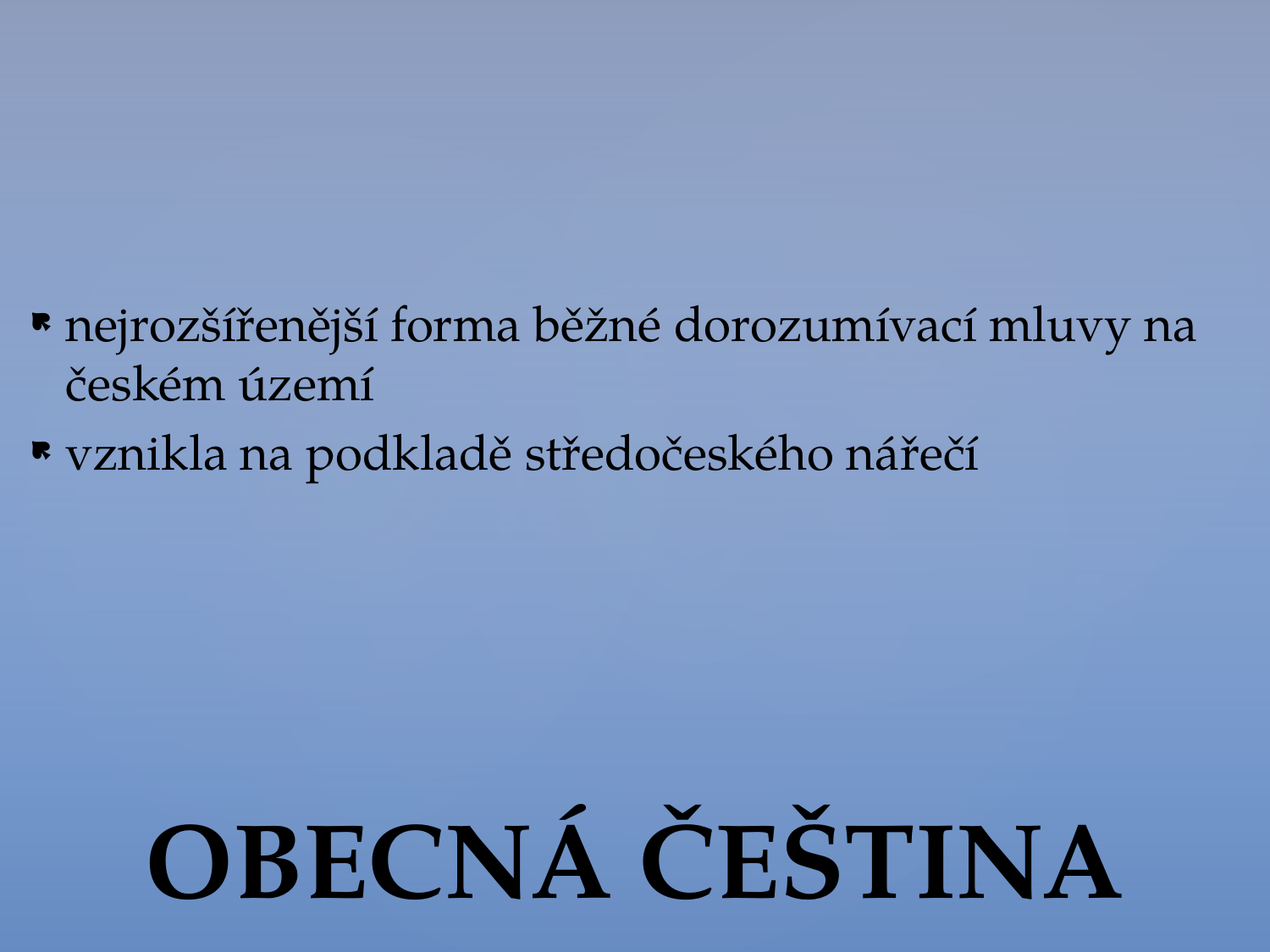

nejrozšířenější forma běžné dorozumívací mluvy na českém území
vznikla na podkladě středočeského nářečí
# OBECNÁ ČEŠTINA